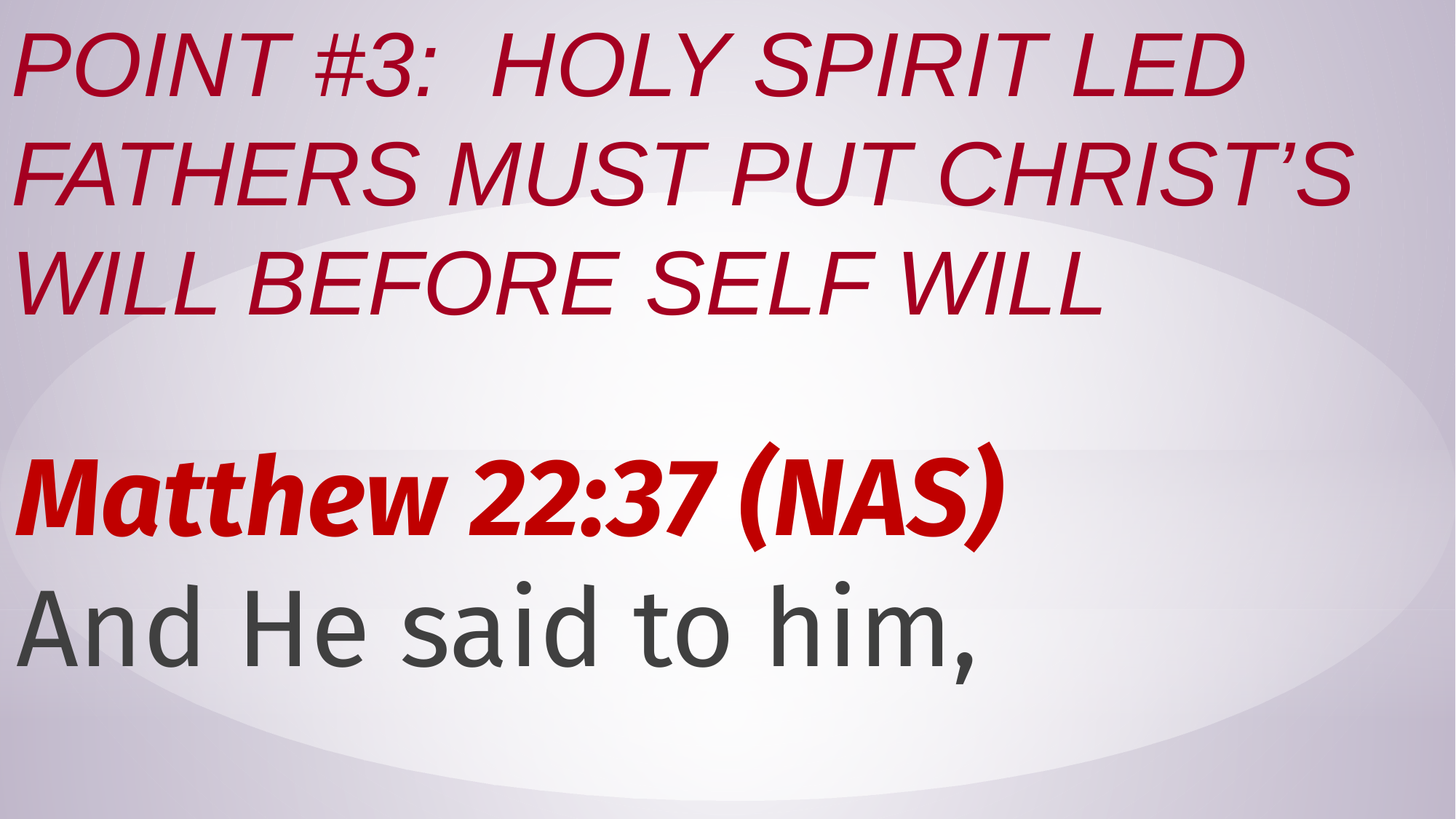

# Point #3:  Holy Spirit Led Fathers Must Put CHRIST’s Will Before Self Will
Matthew 22:37 (NAS)
And He said to him,